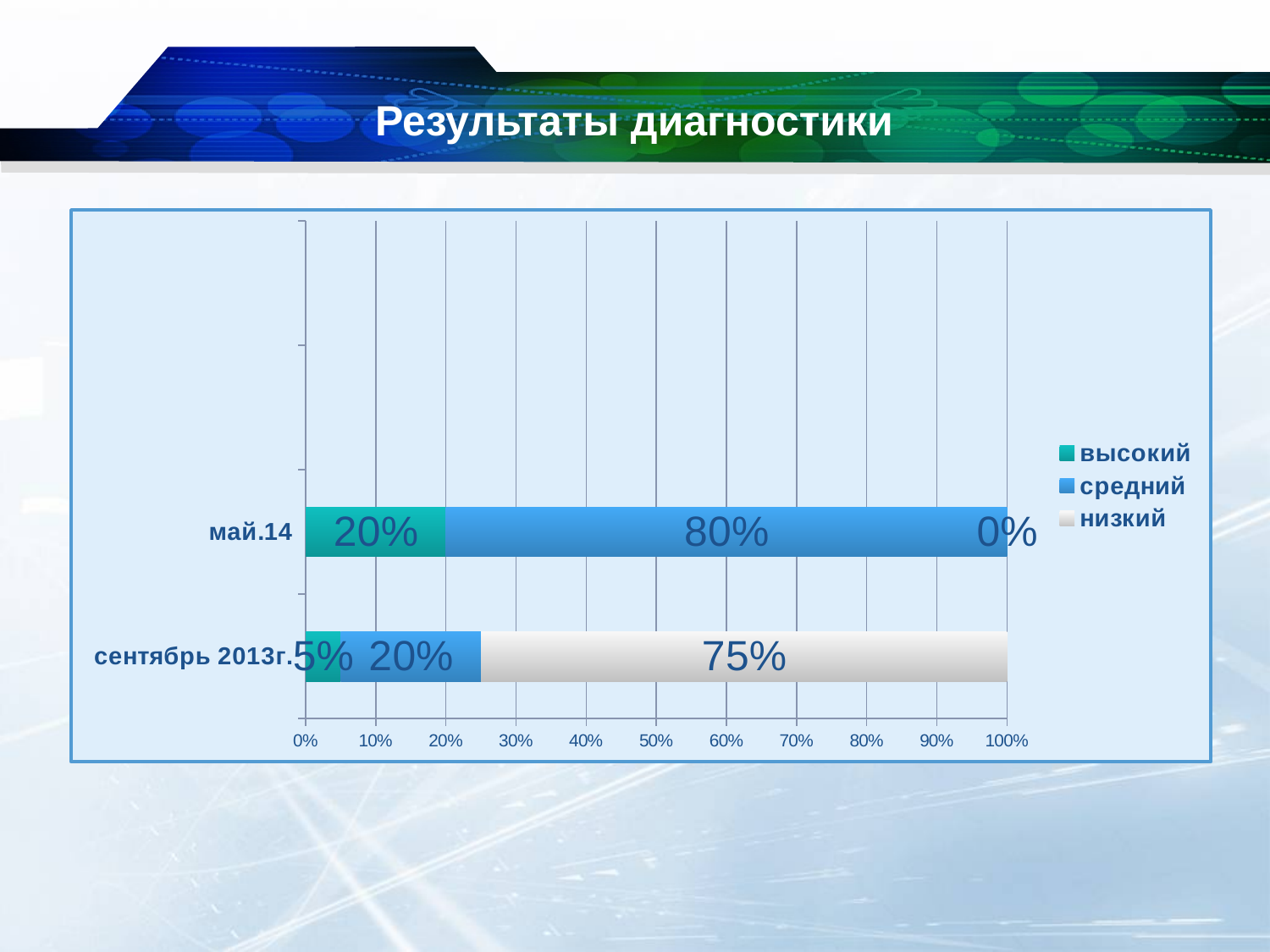

# Результаты диагностики

### Chart

| Category | высокий | средний | низкий |
|---|---|---|---|
| сентябрь 2013г. | 0.05 | 0.2 | 0.75 |
| май.14 | 0.2 | 0.8 | 0.0 |